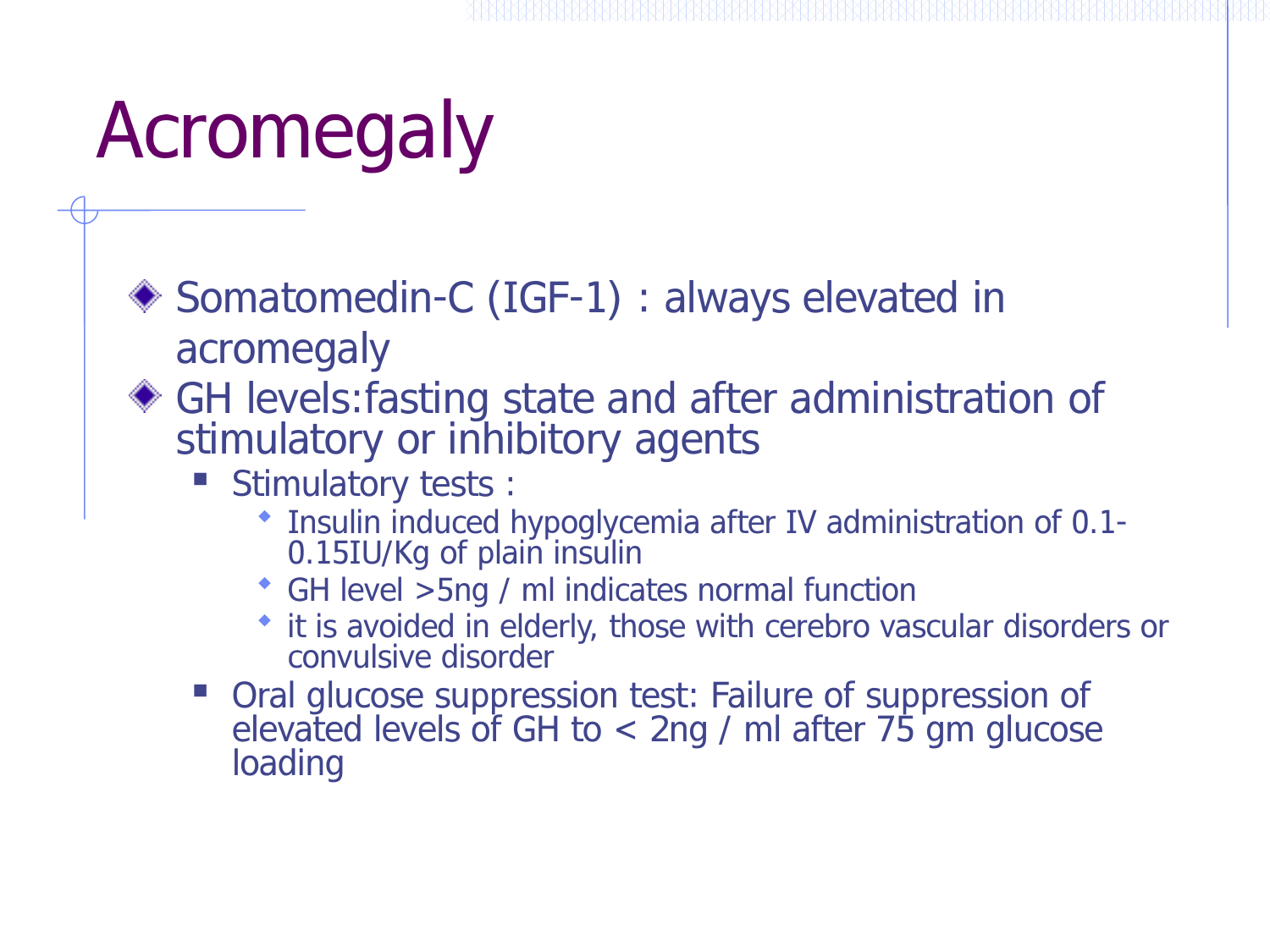

#
Acromegaly
Somatomedin-C (IGF-1) : always elevated in acromegaly
GH levels:fasting state and after administration of stimulatory or inhibitory agents
Stimulatory tests :
Insulin induced hypoglycemia after IV administration of 0.1-0.15IU/Kg of plain insulin
GH level >5ng / ml indicates normal function
it is avoided in elderly, those with cerebro vascular disorders or convulsive disorder
Oral glucose suppression test: Failure of suppression of elevated levels of GH to < 2ng / ml after 75 gm glucose loading